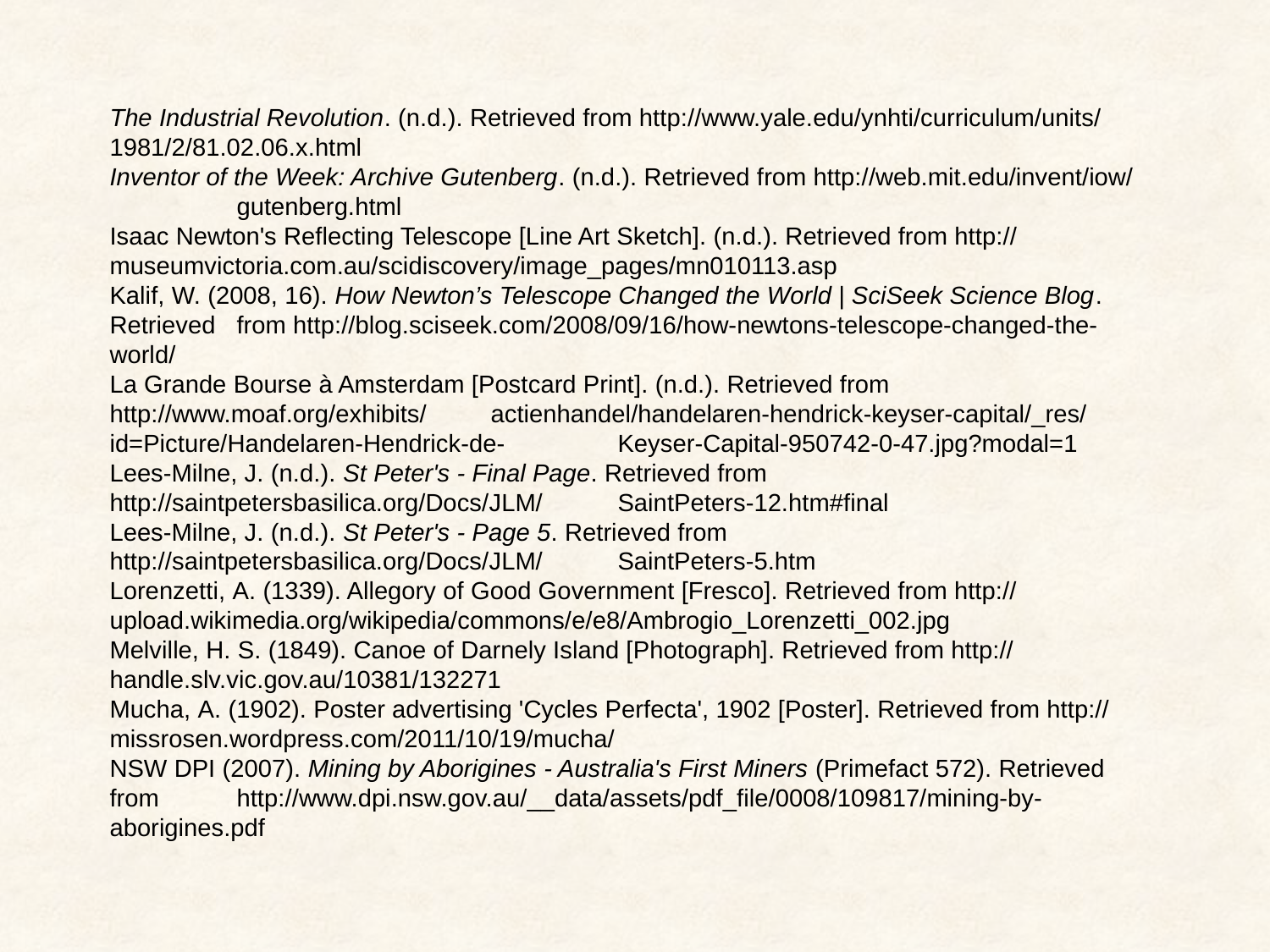

The Industrial Revolution. (n.d.). Retrieved from http://www.yale.edu/ynhti/curriculum/units/	1981/2/81.02.06.x.html
Inventor of the Week: Archive Gutenberg. (n.d.). Retrieved from http://web.mit.edu/invent/iow/	gutenberg.html
Isaac Newton's Reflecting Telescope [Line Art Sketch]. (n.d.). Retrieved from http://	museumvictoria.com.au/scidiscovery/image_pages/mn010113.asp
Kalif, W. (2008, 16). How Newton’s Telescope Changed the World | SciSeek Science Blog. Retrieved 	from http://blog.sciseek.com/2008/09/16/how-newtons-telescope-changed-the-world/
La Grande Bourse à Amsterdam [Postcard Print]. (n.d.). Retrieved from http://www.moaf.org/exhibits/	actienhandel/handelaren-hendrick-keyser-capital/_res/id=Picture/Handelaren-Hendrick-de-	Keyser-Capital-950742-0-47.jpg?modal=1
Lees-Milne, J. (n.d.). St Peter's - Final Page. Retrieved from http://saintpetersbasilica.org/Docs/JLM/	SaintPeters-12.htm#final
Lees-Milne, J. (n.d.). St Peter's - Page 5. Retrieved from http://saintpetersbasilica.org/Docs/JLM/	SaintPeters-5.htm
Lorenzetti, A. (1339). Allegory of Good Government [Fresco]. Retrieved from http://	upload.wikimedia.org/wikipedia/commons/e/e8/Ambrogio_Lorenzetti_002.jpg
Melville, H. S. (1849). Canoe of Darnely Island [Photograph]. Retrieved from http://	handle.slv.vic.gov.au/10381/132271
Mucha, A. (1902). Poster advertising 'Cycles Perfecta', 1902 [Poster]. Retrieved from http://	missrosen.wordpress.com/2011/10/19/mucha/
NSW DPI (2007). Mining by Aborigines - Australia's First Miners (Primefact 572). Retrieved from 	http://www.dpi.nsw.gov.au/__data/assets/pdf_file/0008/109817/mining-by-aborigines.pdf